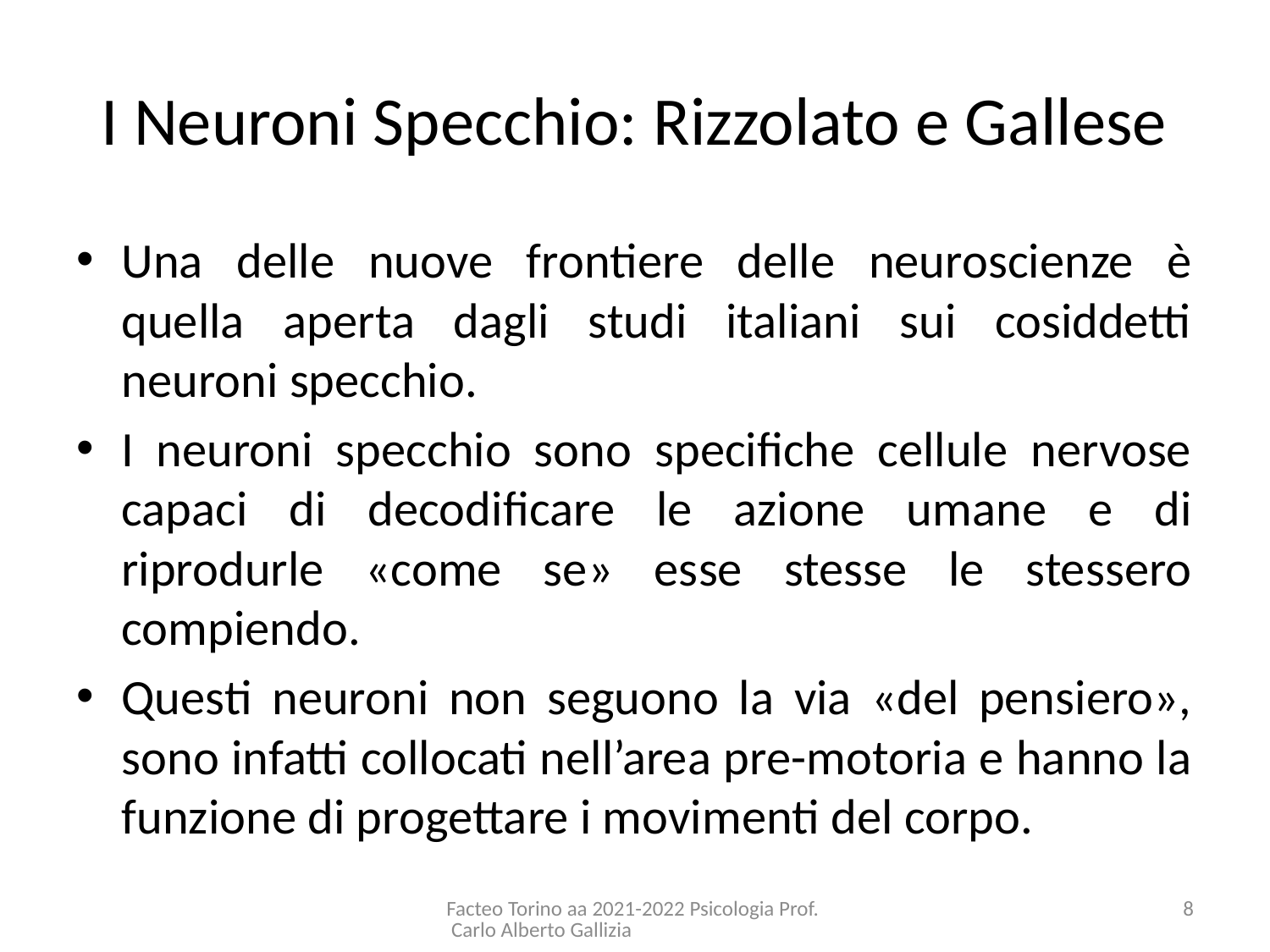

# I Neuroni Specchio: Rizzolato e Gallese
Una delle nuove frontiere delle neuroscienze è quella aperta dagli studi italiani sui cosiddetti neuroni specchio.
I neuroni specchio sono specifiche cellule nervose capaci di decodificare le azione umane e di riprodurle «come se» esse stesse le stessero compiendo.
Questi neuroni non seguono la via «del pensiero», sono infatti collocati nell’area pre-motoria e hanno la funzione di progettare i movimenti del corpo.
Facteo Torino aa 2021-2022 Psicologia Prof. Carlo Alberto Gallizia
8